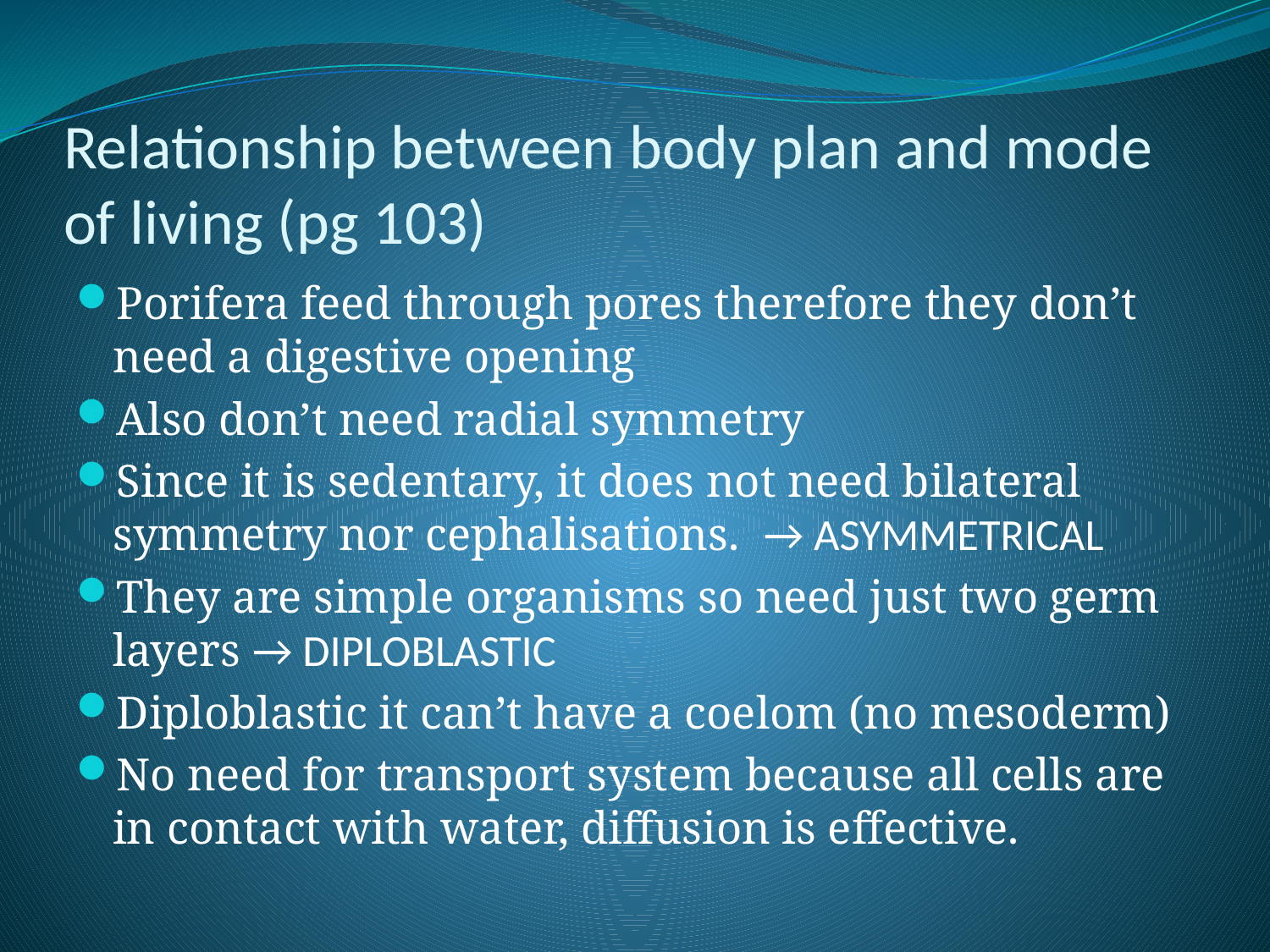

# Relationship between body plan and mode of living (pg 103)
Porifera feed through pores therefore they don’t need a digestive opening
Also don’t need radial symmetry
Since it is sedentary, it does not need bilateral symmetry nor cephalisations.  → ASYMMETRICAL
They are simple organisms so need just two germ layers → DIPLOBLASTIC
Diploblastic it can’t have a coelom (no mesoderm)
No need for transport system because all cells are in contact with water, diffusion is effective.